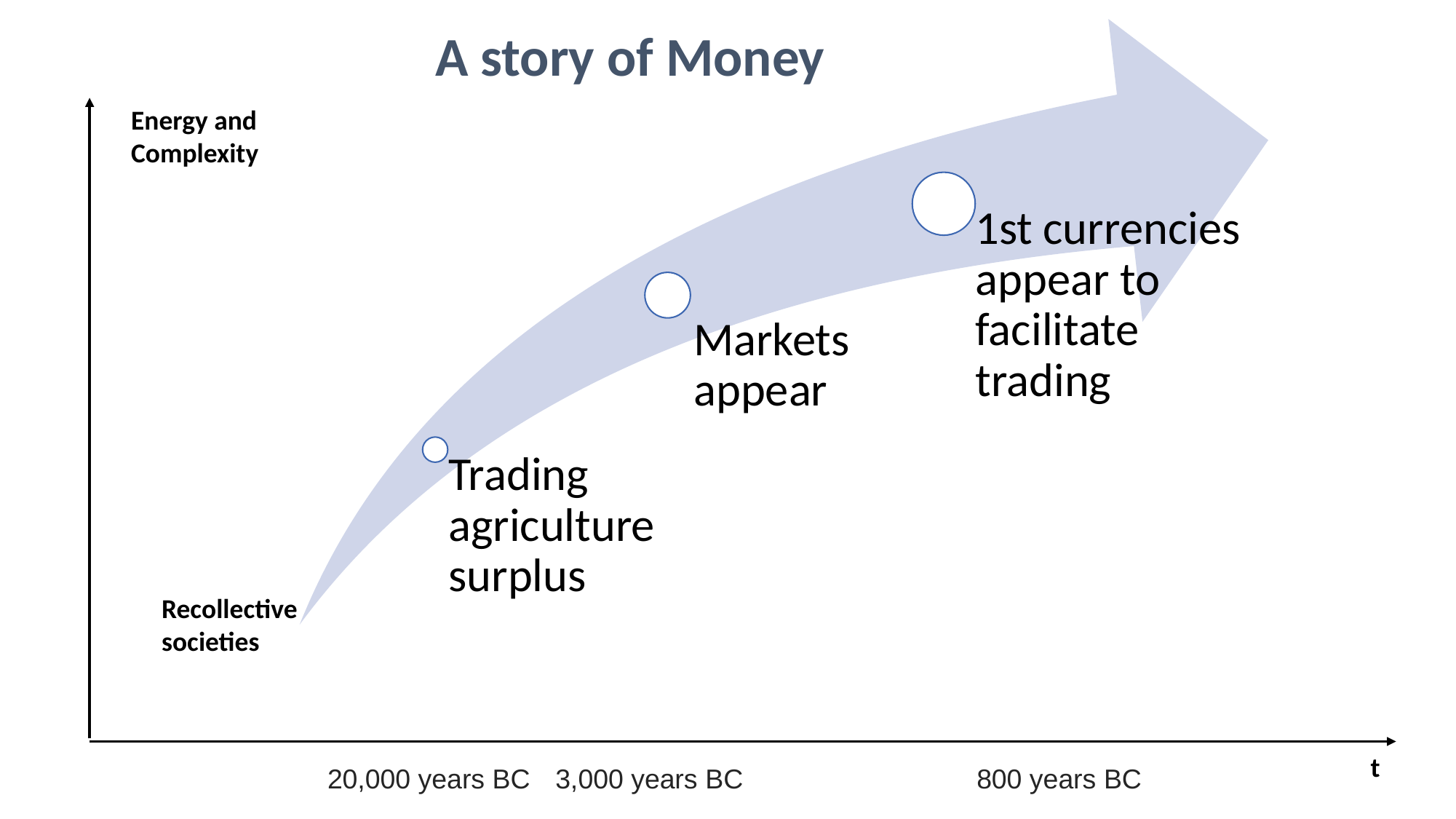

A story of Money
Trading agriculture surplus
Markets appear
1st currencies appear to facilitate trading
Energy and Complexity
Recollective societies
t
20,000 years BC
3,000 years BC
800 years BC